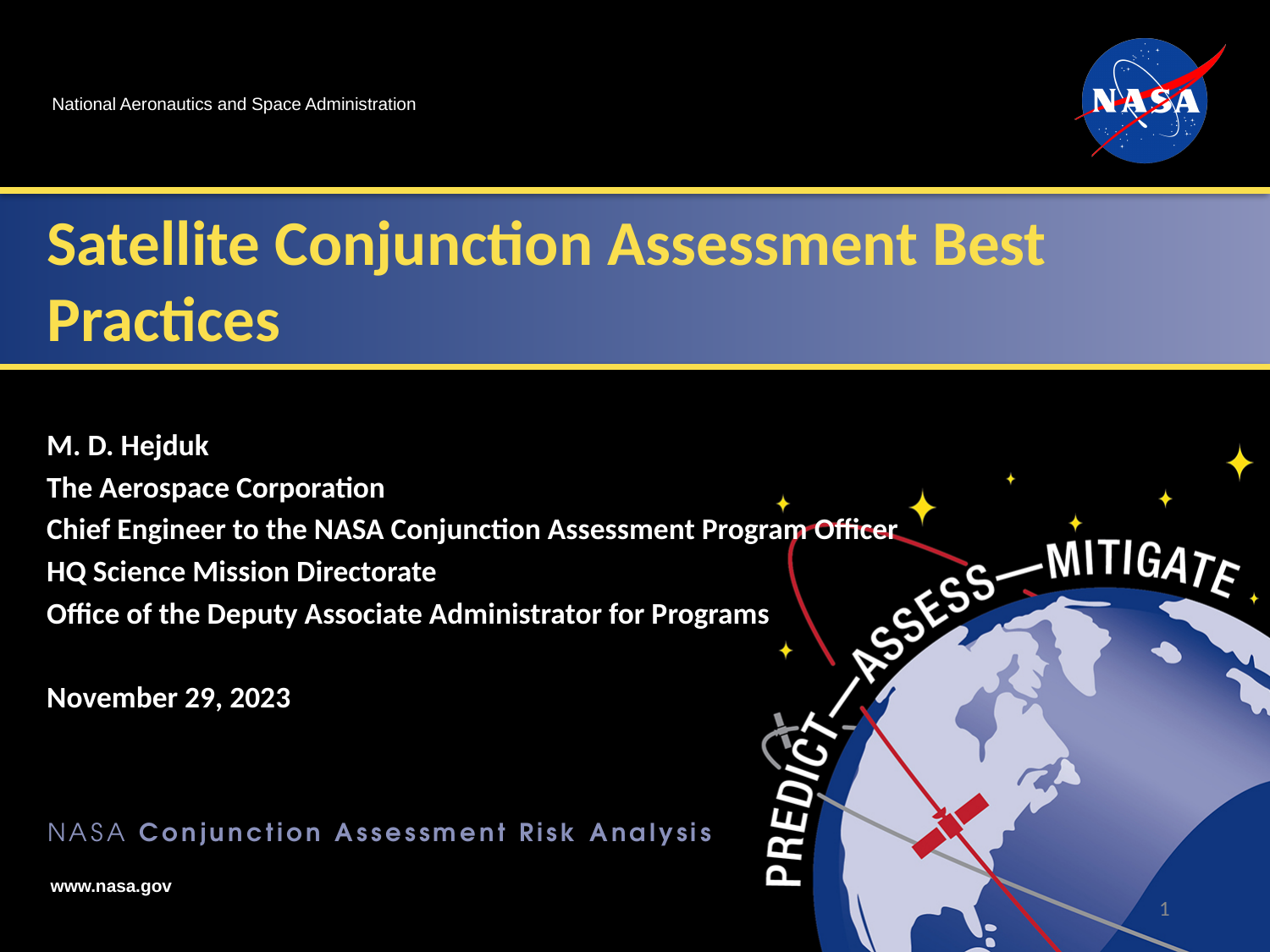

# Satellite Conjunction Assessment Best Practices
M. D. Hejduk
The Aerospace Corporation
Chief Engineer to the NASA Conjunction Assessment Program Officer
HQ Science Mission Directorate
Office of the Deputy Associate Administrator for Programs

November 29, 2023
1